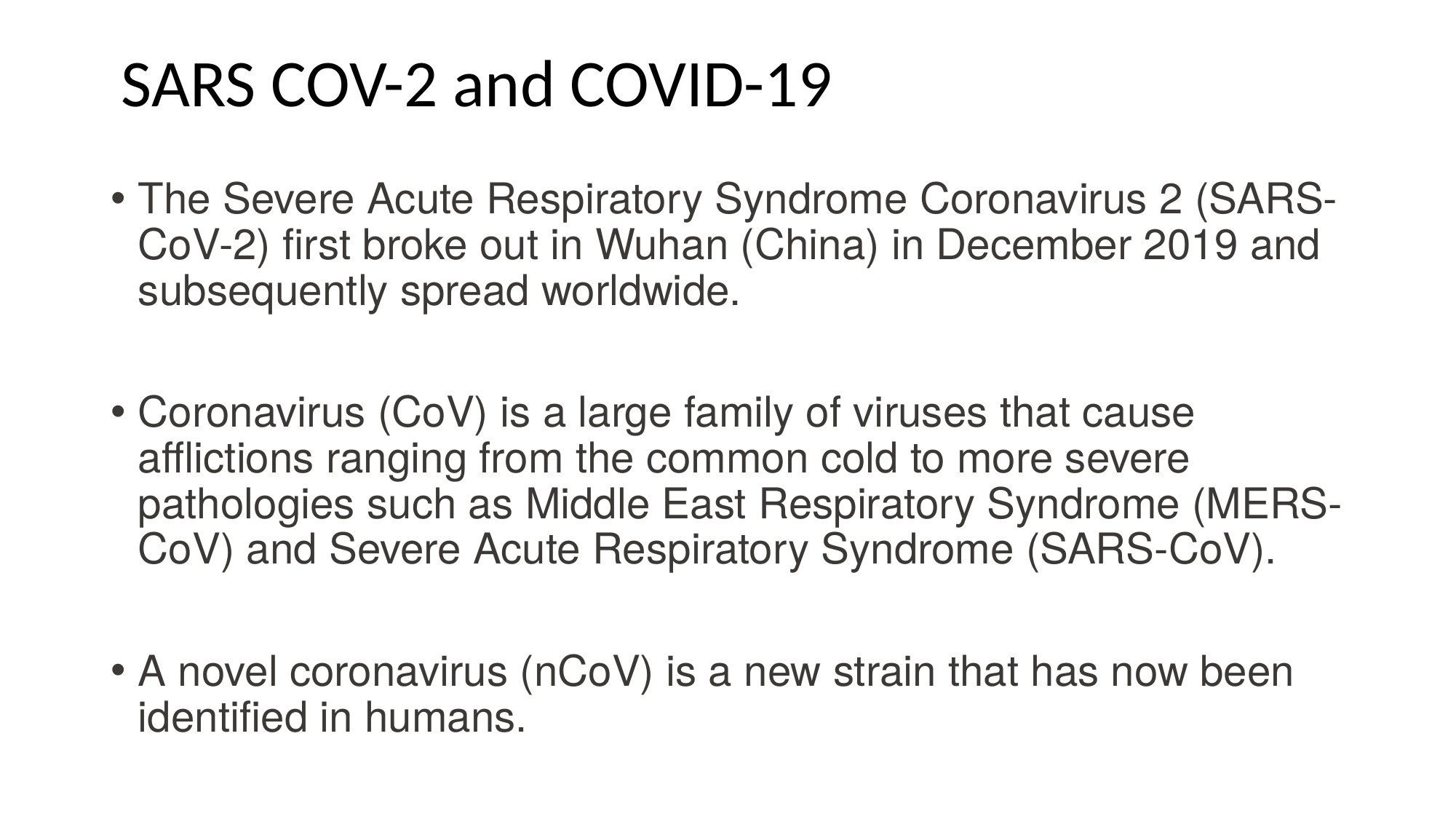

# SARS COV-2 and COVID-19
The Severe Acute Respiratory Syndrome Coronavirus 2 (SARS-CoV-2) first broke out in Wuhan (China) in December 2019 and subsequently spread worldwide.

Coronavirus (CoV) is a large family of viruses that cause afflictions ranging from the common cold to more severe pathologies such as Middle East Respiratory Syndrome (MERS-CoV) and Severe Acute Respiratory Syndrome (SARS-CoV).

A novel coronavirus (nCoV) is a new strain that has now been identified in humans.